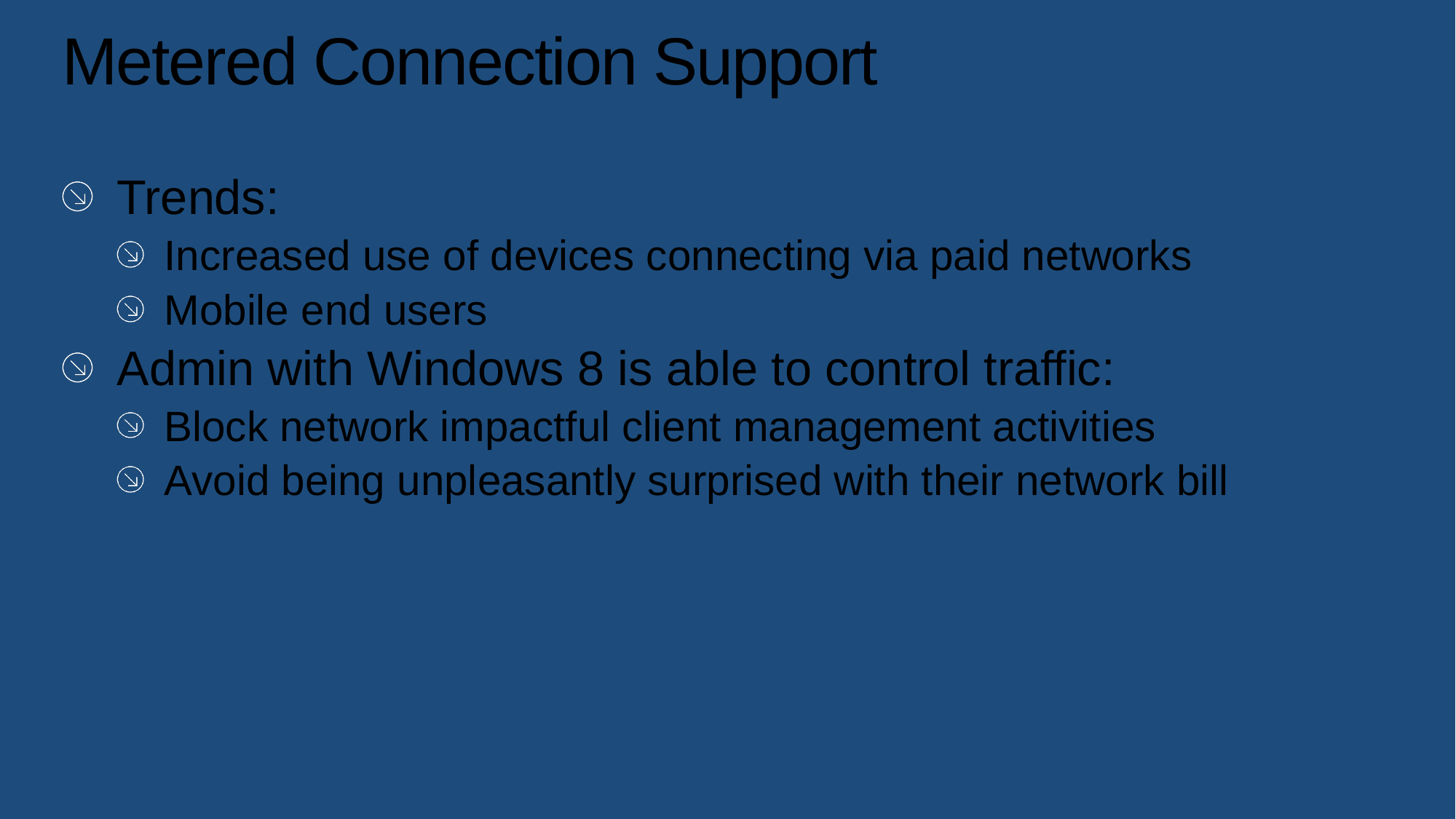

# Metered Connection Support
Trends:
Increased use of devices connecting via paid networks
Mobile end users
Admin with Windows 8 is able to control traffic:
Block network impactful client management activities
Avoid being unpleasantly surprised with their network bill